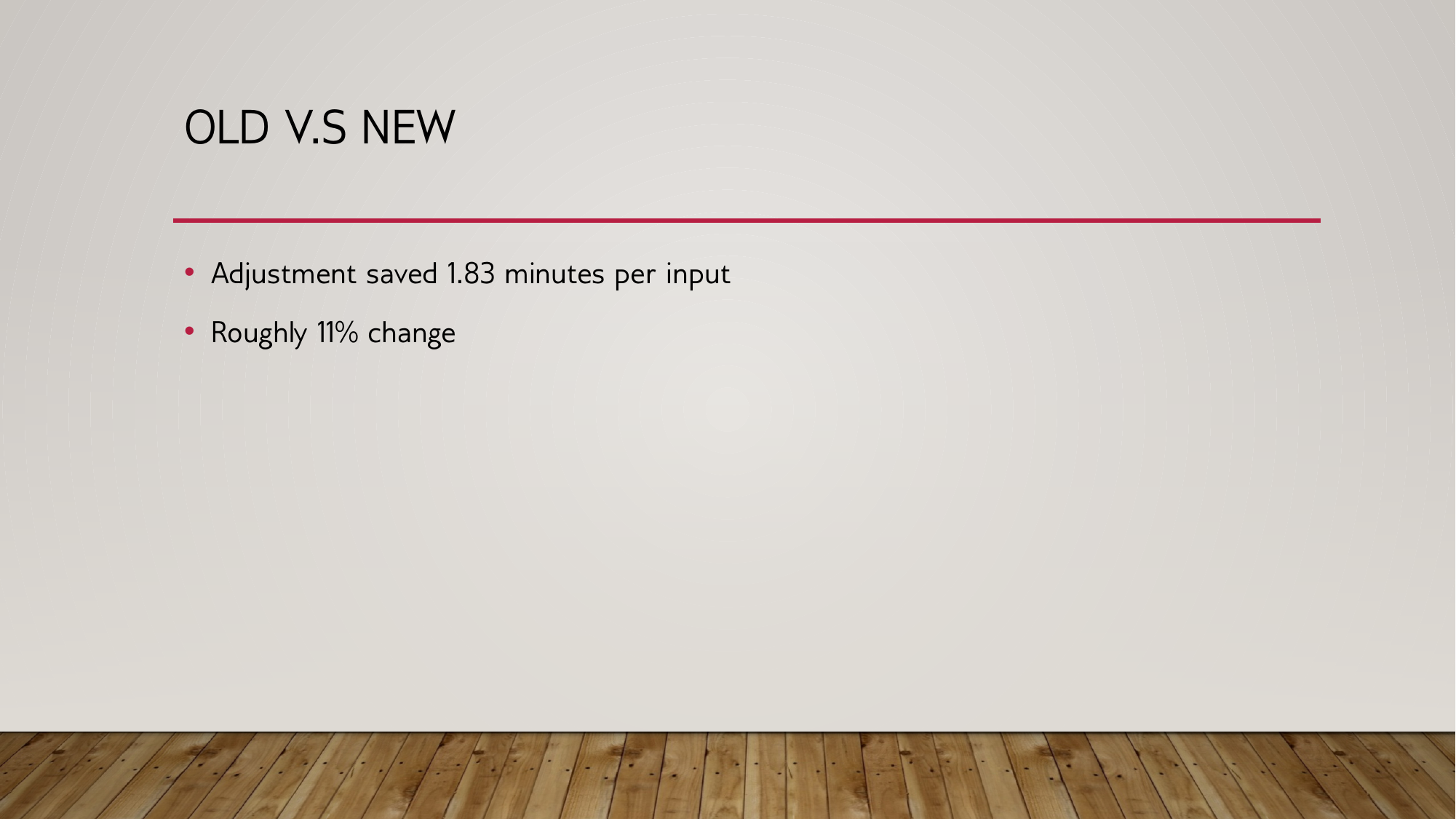

# Old v.S new
Adjustment saved 1.83 minutes per input
Roughly 11% change